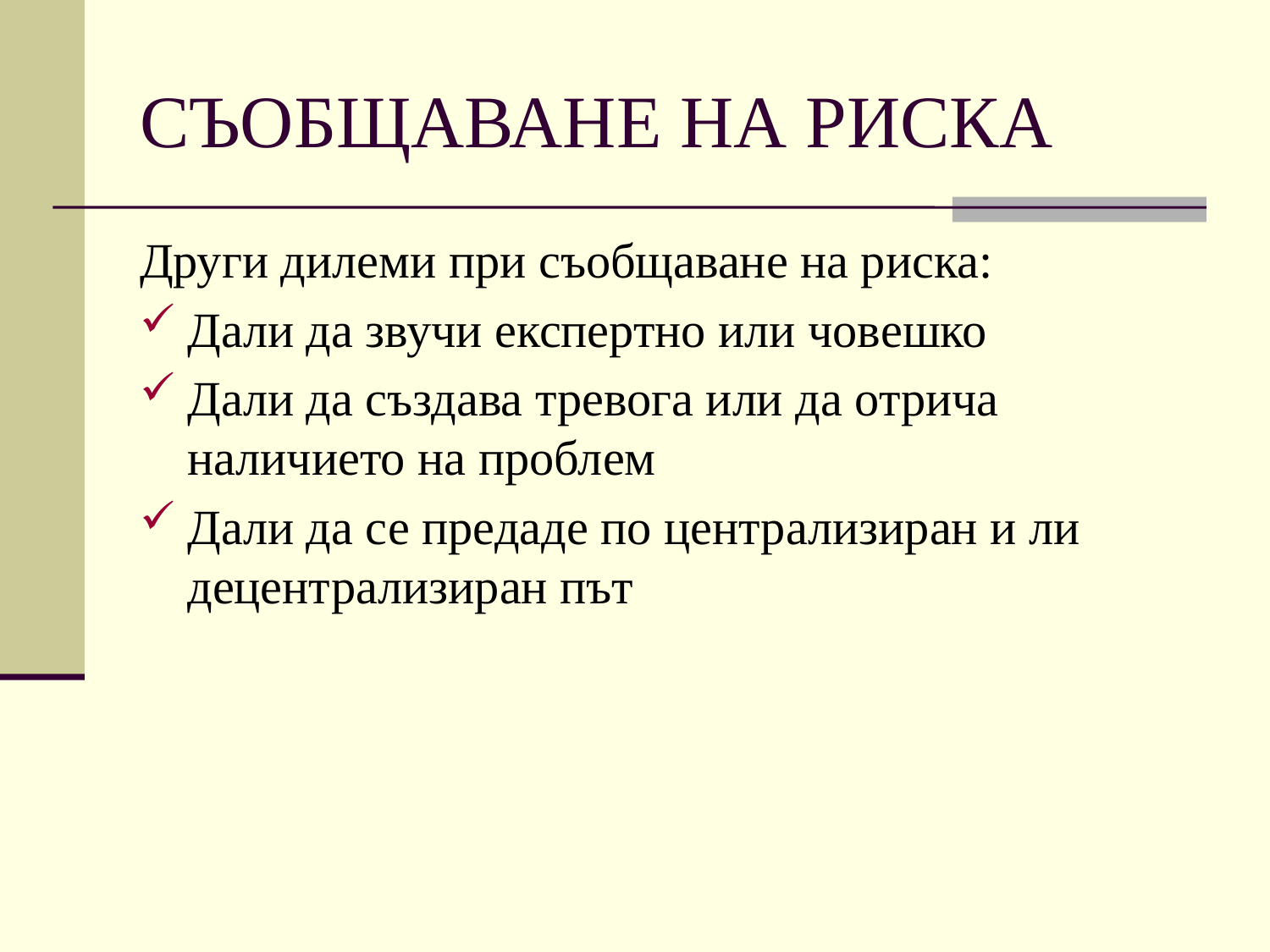

# СЪОБЩАВАНЕ НА РИСКА
Други дилеми при съобщаване на риска:
Дали да звучи експертно или човешко
Дали да създава тревога или да отрича наличието на проблем
Дали да се предаде по централизиран и ли децентрализиран път